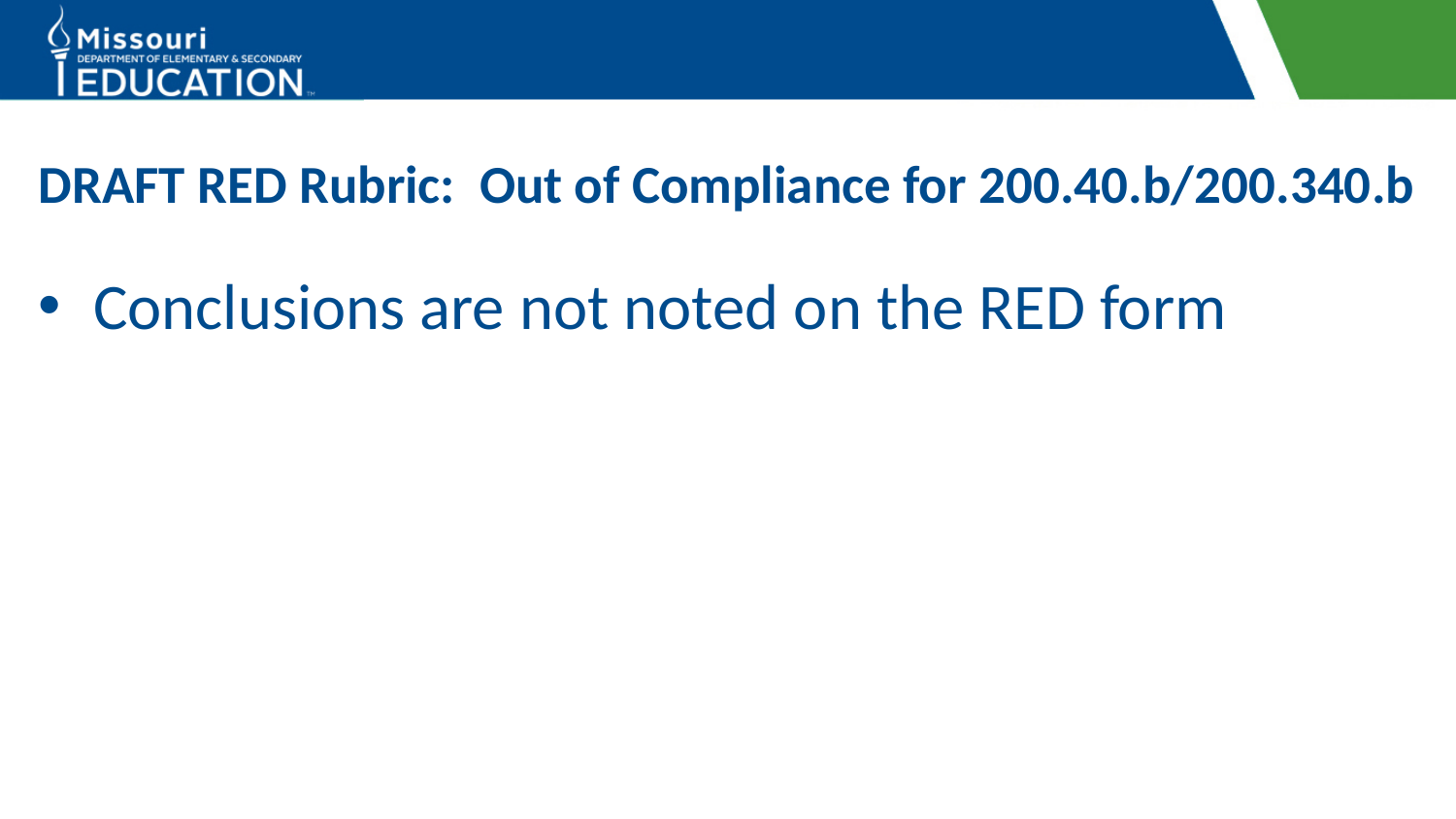

# DRAFT RED Rubric:  Out of Compliance for 200.40.b/200.340.b
Conclusions are not noted on the RED form